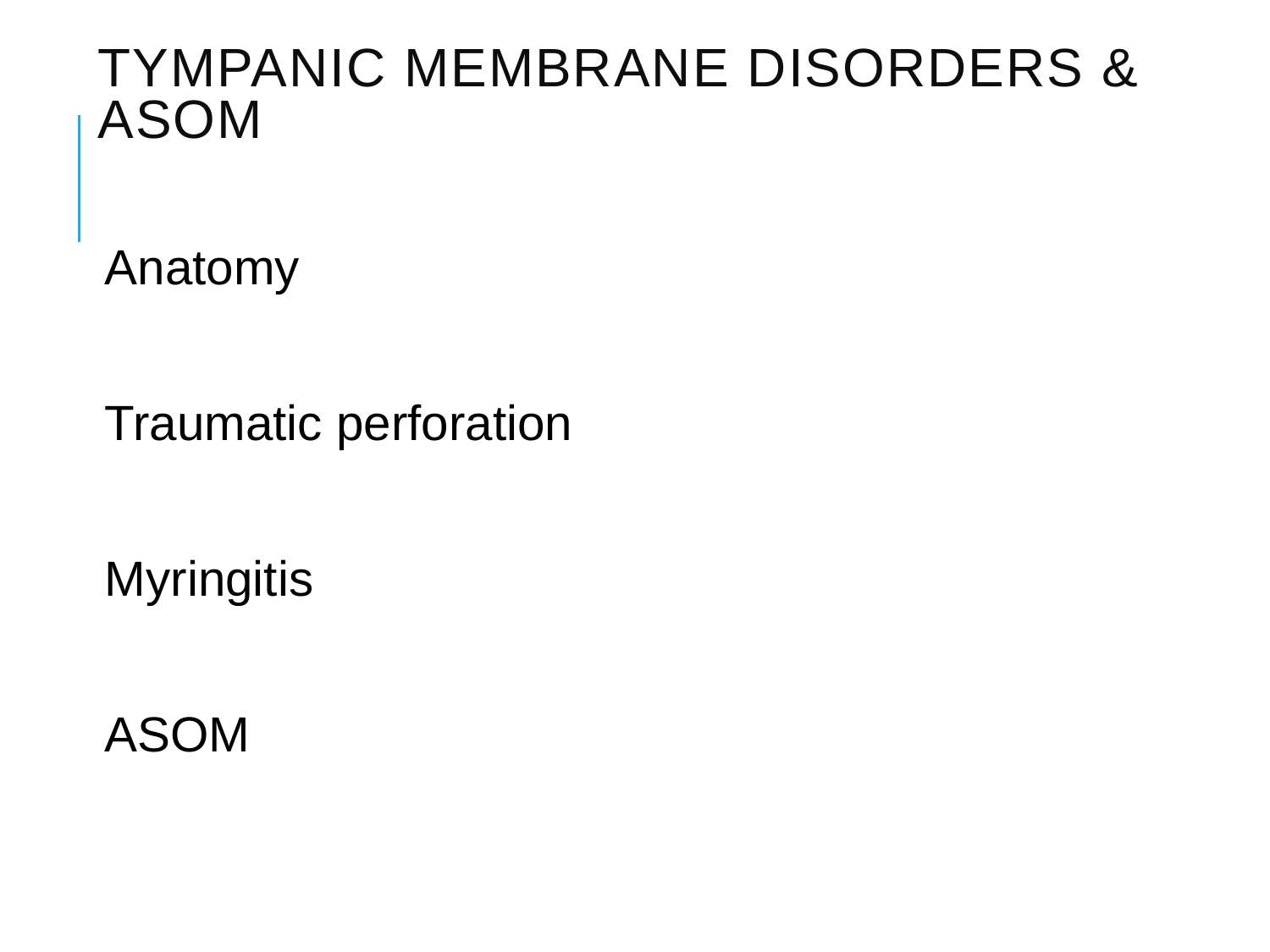

# TYMPANIC MEMBRANE DISORDERS & ASOM
Anatomy

Traumatic perforation

Myringitis

ASOM